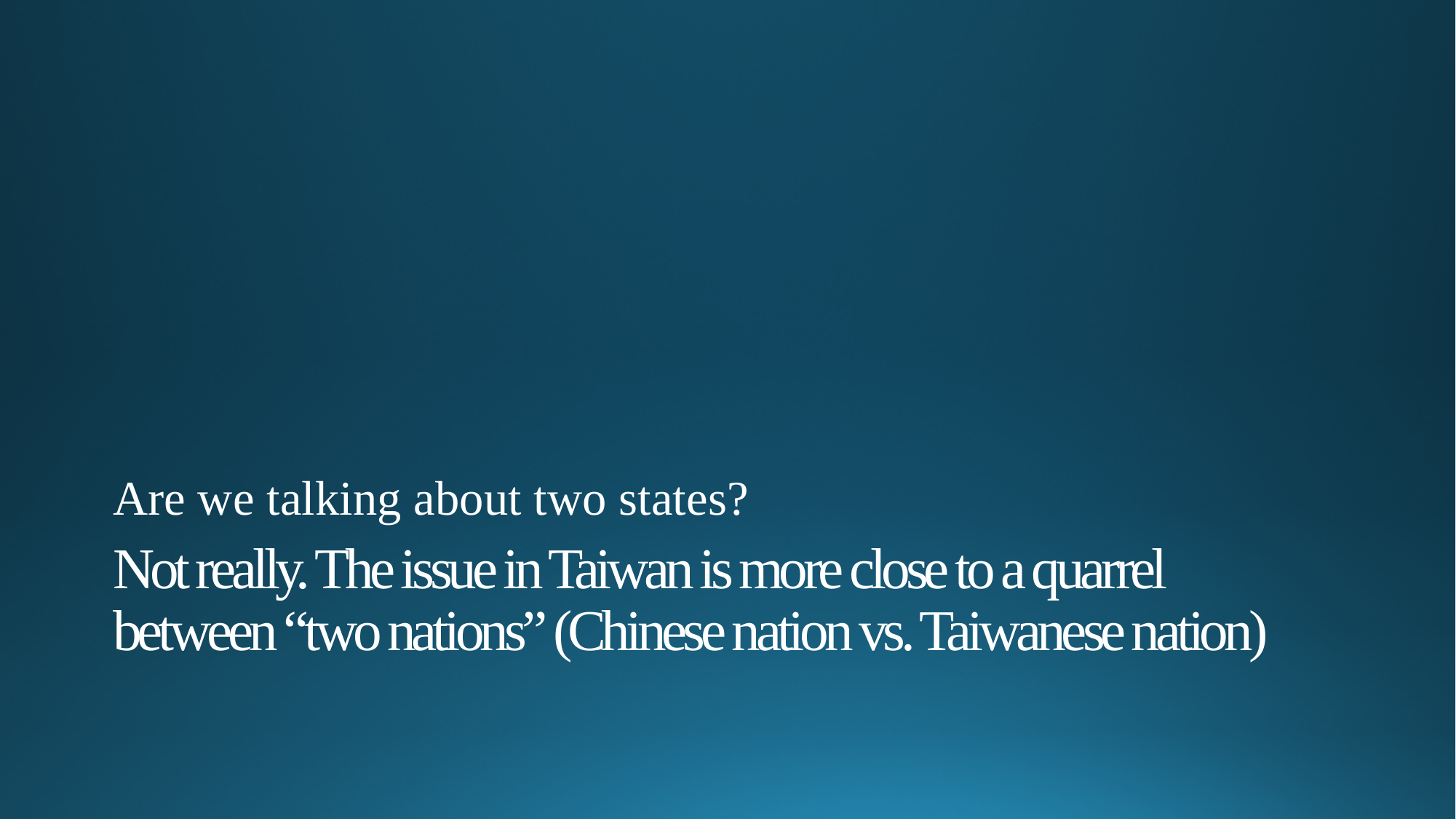

Are we talking about two states?
# Not really. The issue in Taiwan is more close to a quarrel between “two nations” (Chinese nation vs. Taiwanese nation)